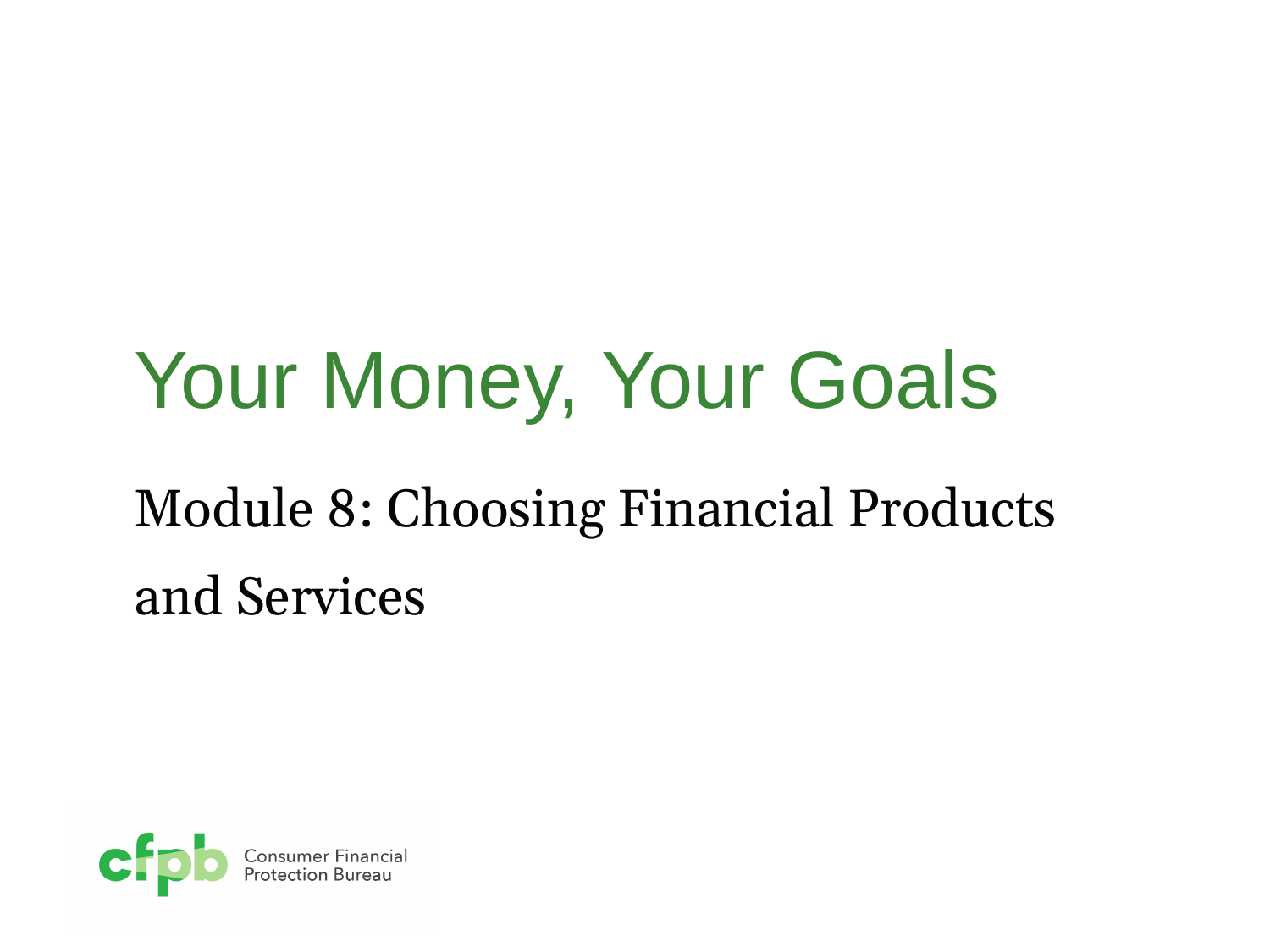

# Your Money, Your Goals
Module 8: Choosing Financial Products and Services